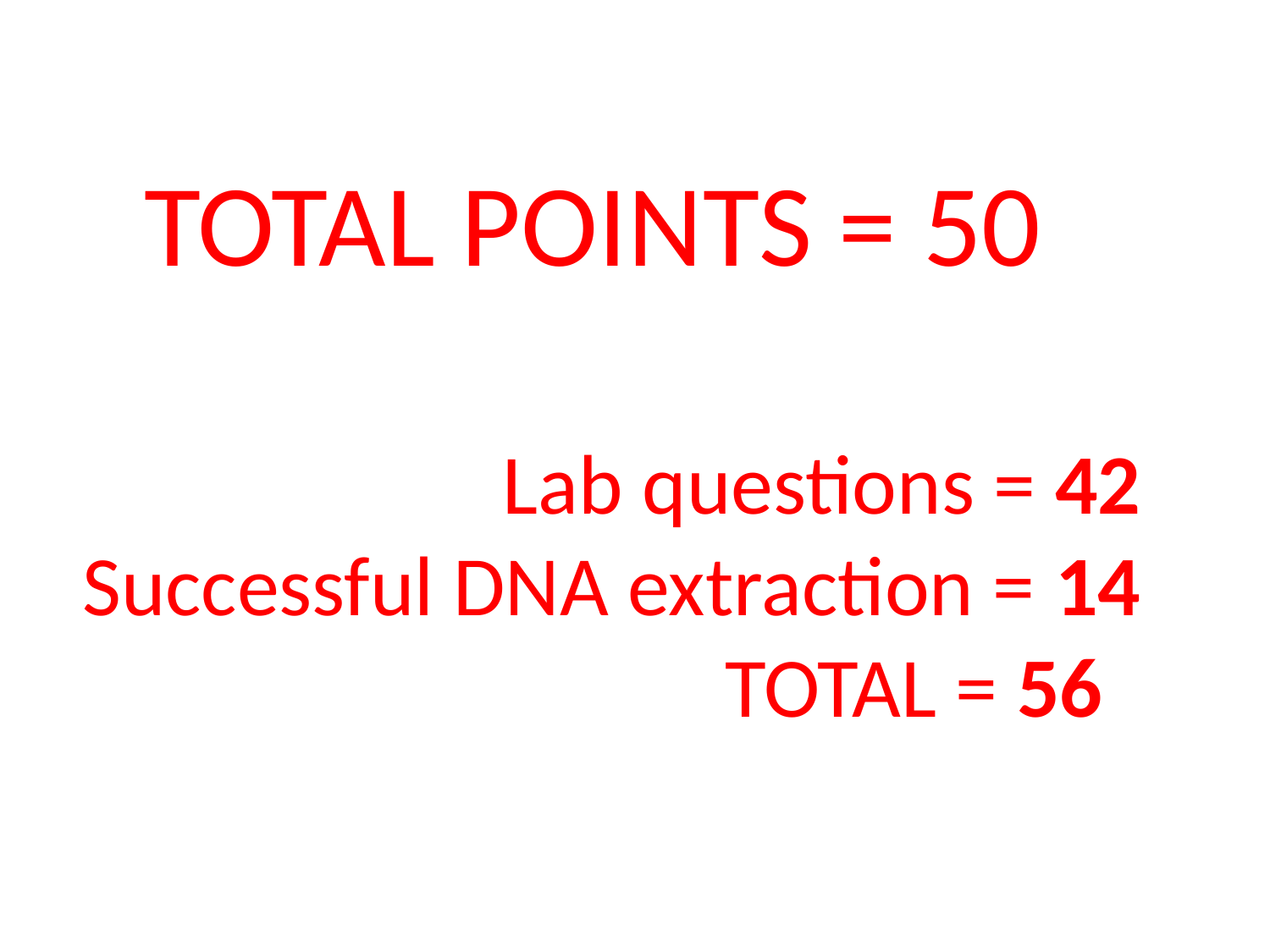

TOTAL POINTS = 50

Lab questions = 42
Successful DNA extraction = 14
TOTAL = 56